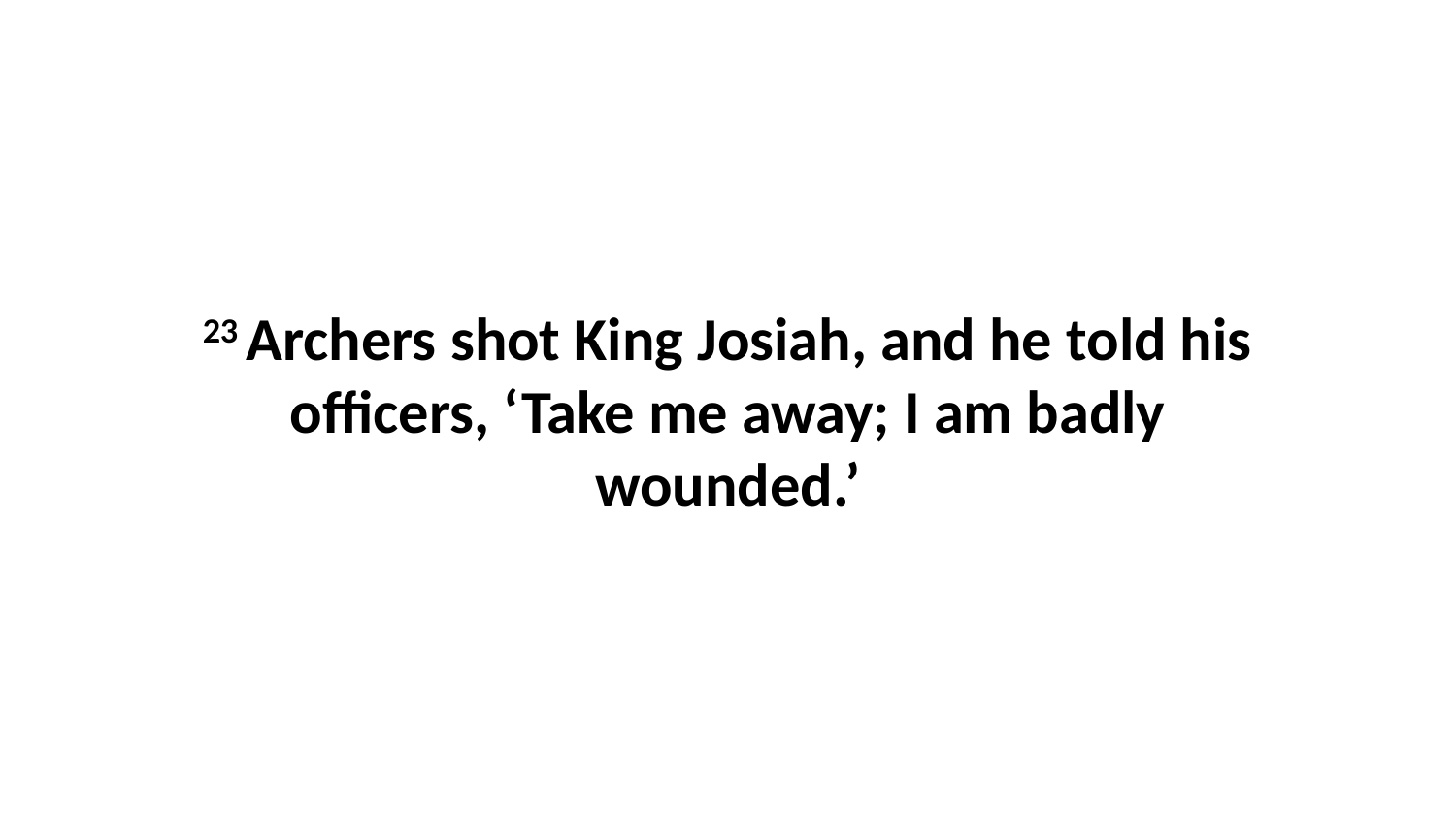

23 Archers shot King Josiah, and he told his officers, ‘Take me away; I am badly wounded.’